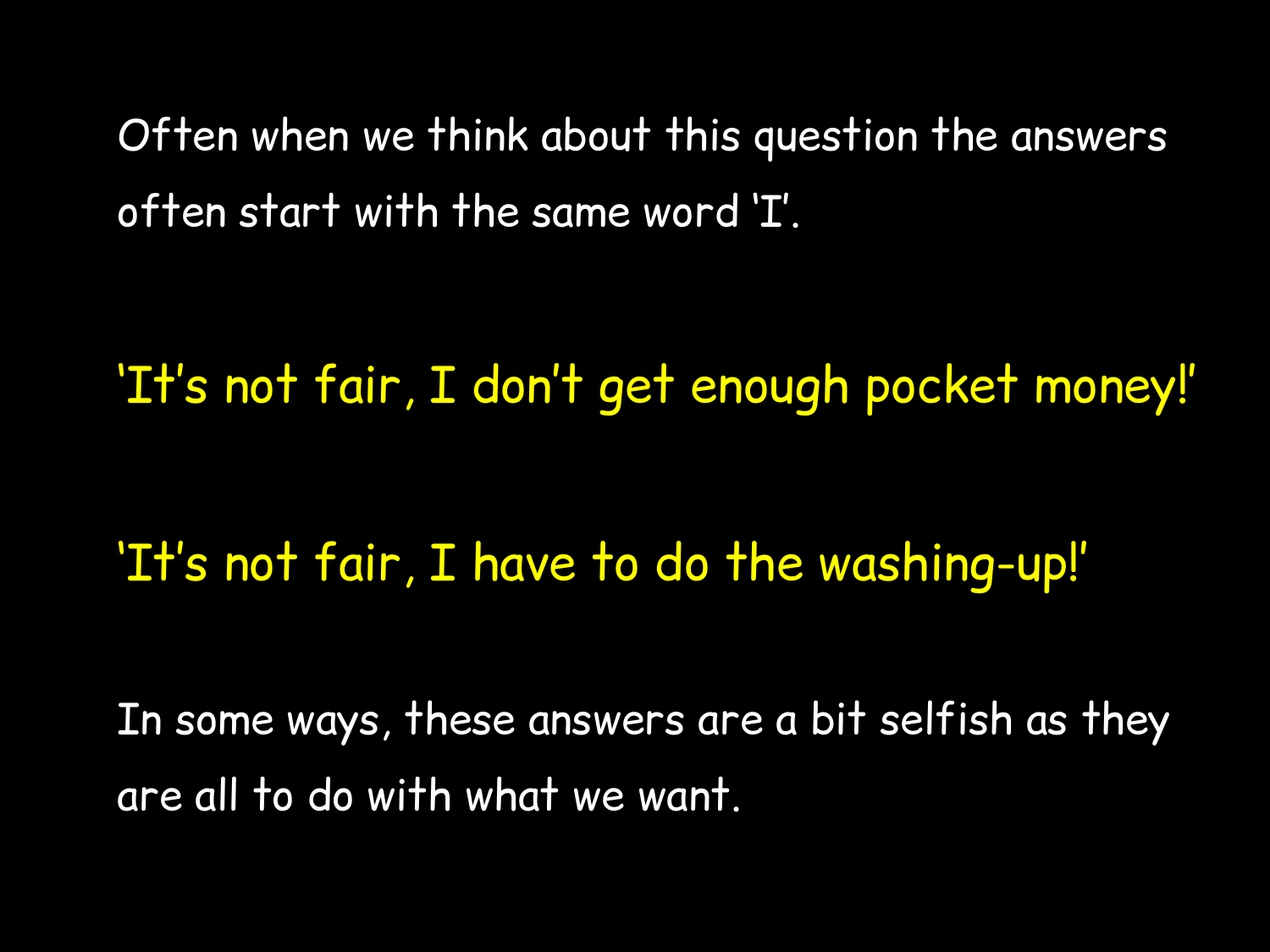

Often when we think about this question the answers often start with the same word ‘I’.

‘It’s not fair, I don’t get enough pocket money!’

‘It’s not fair, I have to do the washing-up!’
In some ways, these answers are a bit selfish as they are all to do with what we want.